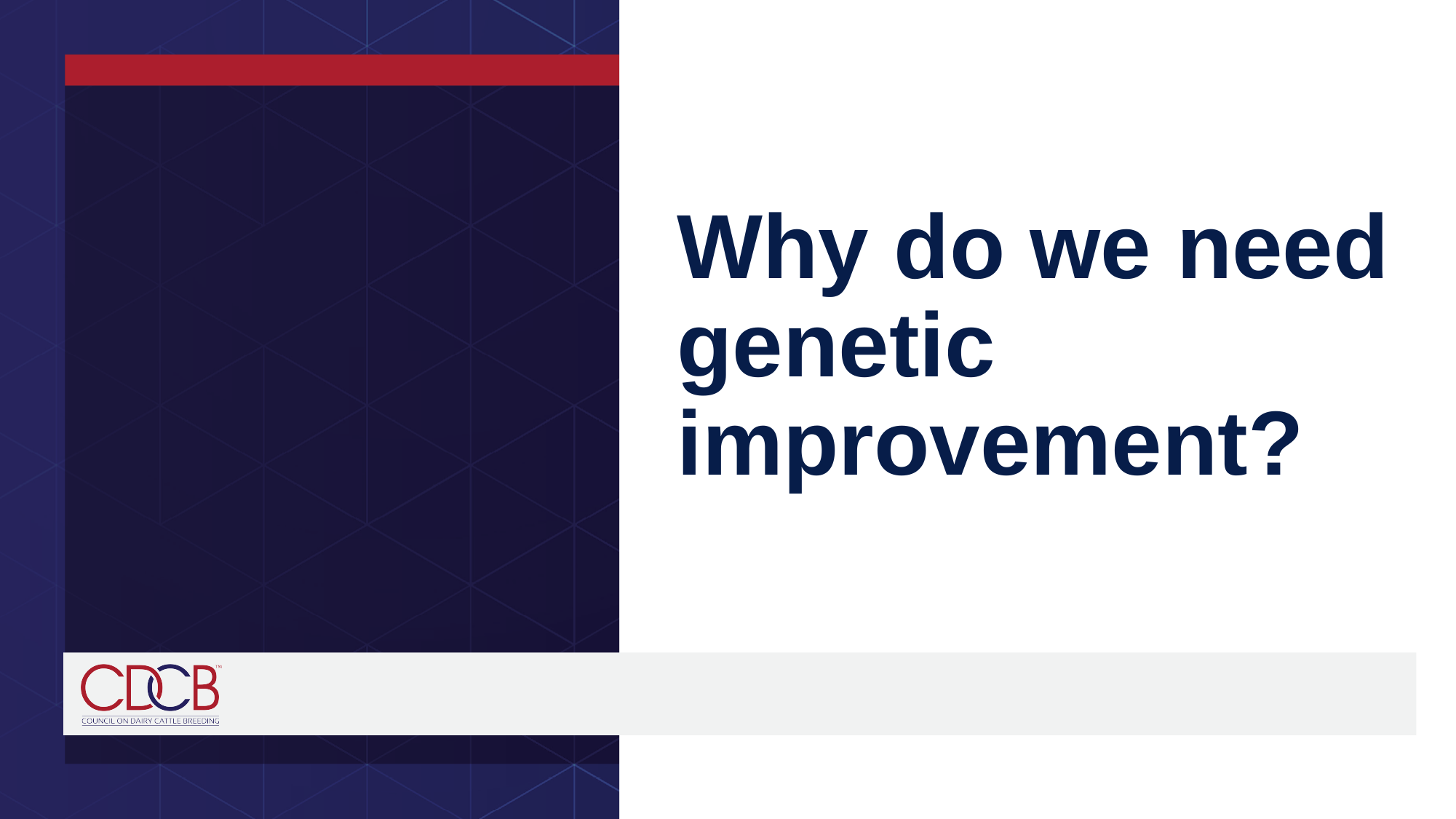

# Why do we need genetic improvement?